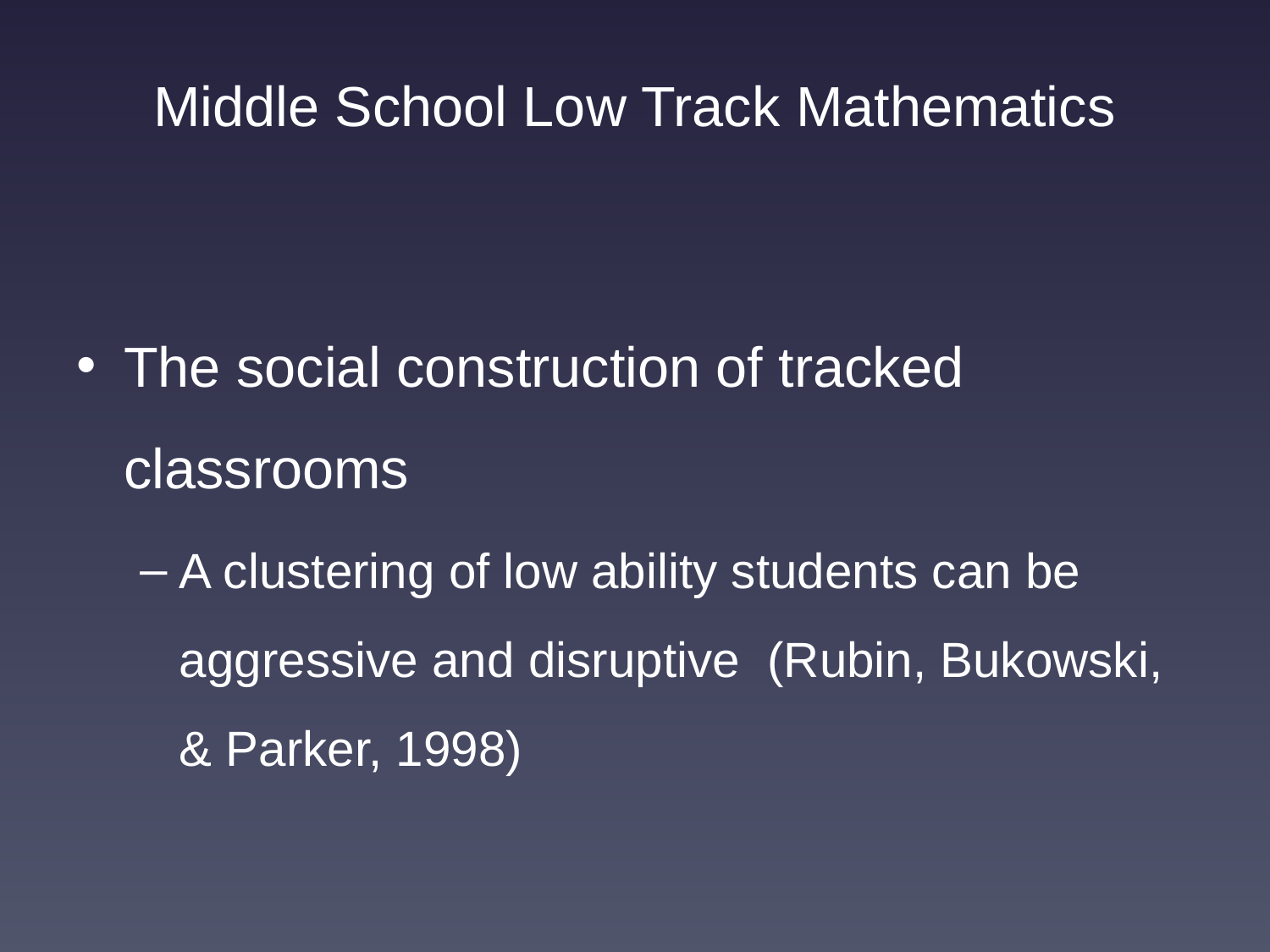

# Middle School Low Track Mathematics
The social construction of tracked classrooms
A clustering of low ability students can be aggressive and disruptive  (Rubin, Bukowski, & Parker, 1998)